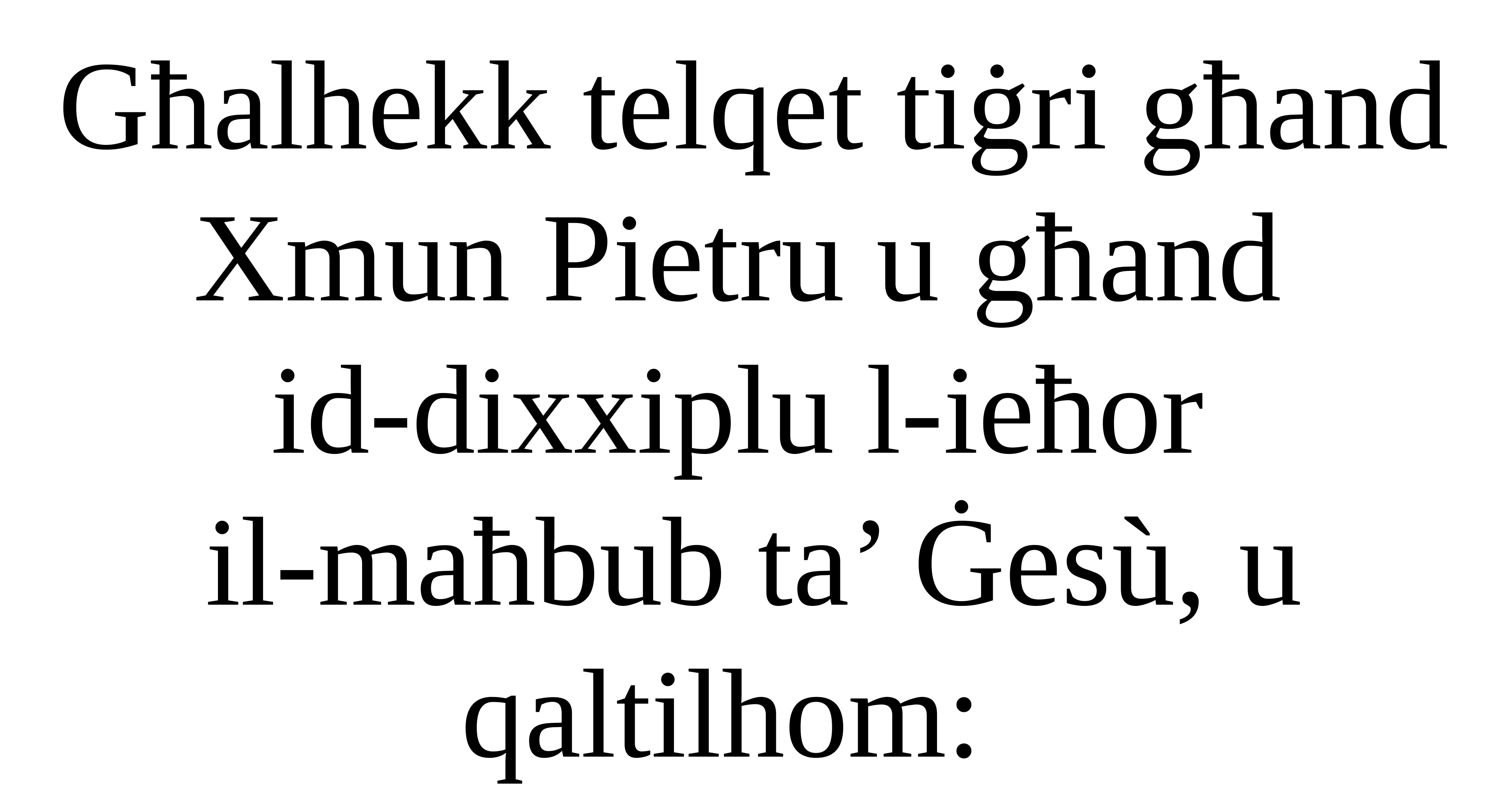

Għalhekk telqet tiġri għand Xmun Pietru u għand
id-dixxiplu l-ieħor
il-maħbub ta’ Ġesù, u qaltilhom: